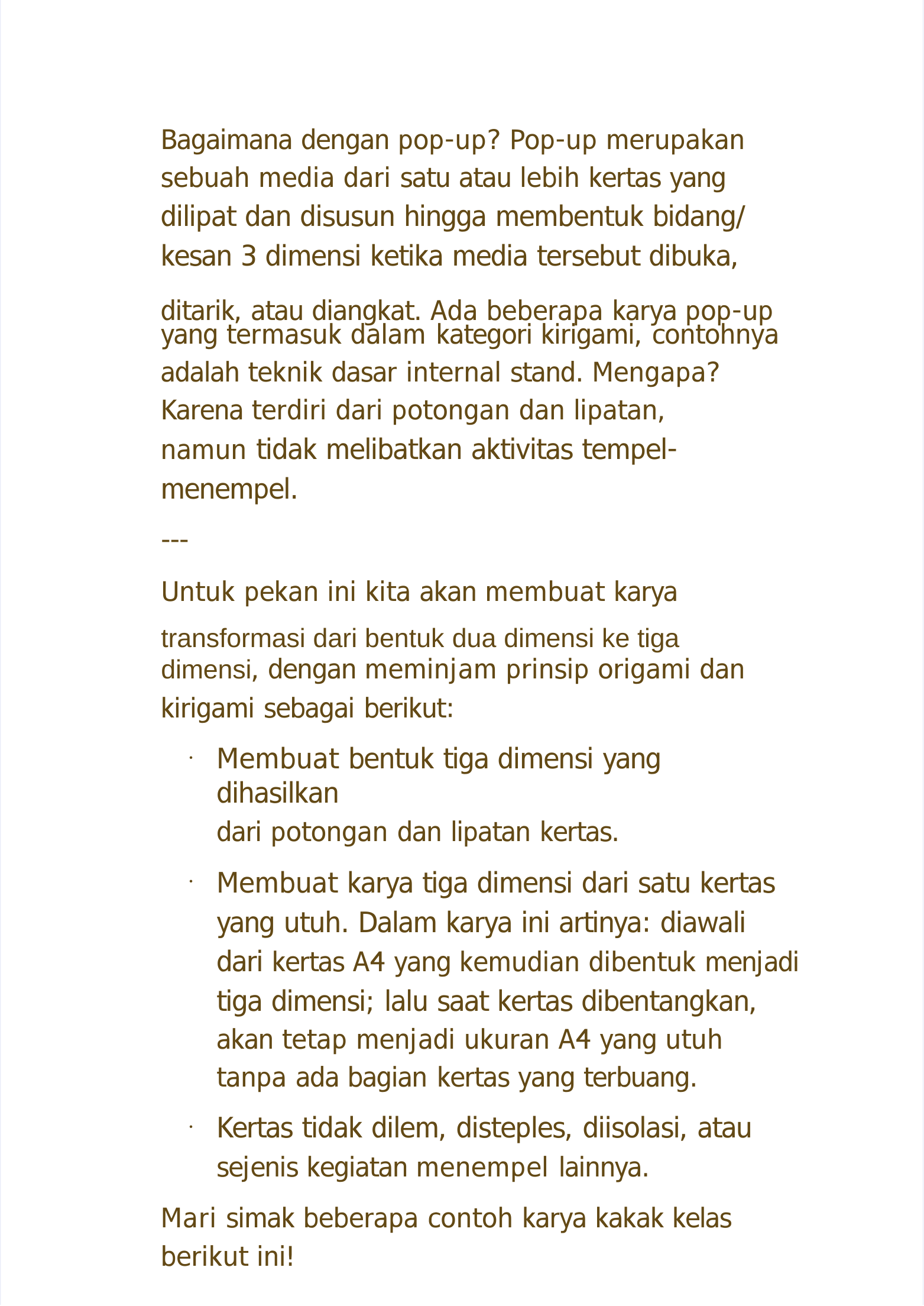

Bagaimana dengan pop-up? Pop-up merupakan sebuah media dari satu atau lebih kertas yang dilipat dan disusun hingga membentuk bidang/ kesan 3 dimensi ketika media tersebut dibuka,

ditarik, atau diangkat. Ada beberapa karya pop-up yang termasuk dalam kategori kirigami, contohnya
adalah teknik dasar internal stand. Mengapa? Karena terdiri dari potongan dan lipatan, namun tidak melibatkan aktivitas tempel-menempel.
---
Untuk pekan ini kita akan membuat karya
transformasi dari bentuk dua dimensi ke tiga
dimensi, dengan meminjam prinsip origami dan
kirigami sebagai berikut:
Membuat bentuk tiga dimensi yang dihasilkan
dari potongan dan lipatan kertas.
Membuat karya tiga dimensi dari satu kertas yang utuh. Dalam karya ini artinya: diawali dari kertas A4 yang kemudian dibentuk menjadi tiga dimensi; lalu saat kertas dibentangkan, akan tetap menjadi ukuran A4 yang utuh tanpa ada bagian kertas yang terbuang.
Kertas tidak dilem, disteples, diisolasi, atau
sejenis kegiatan menempel lainnya.
Mari simak beberapa contoh karya kakak kelas berikut ini!